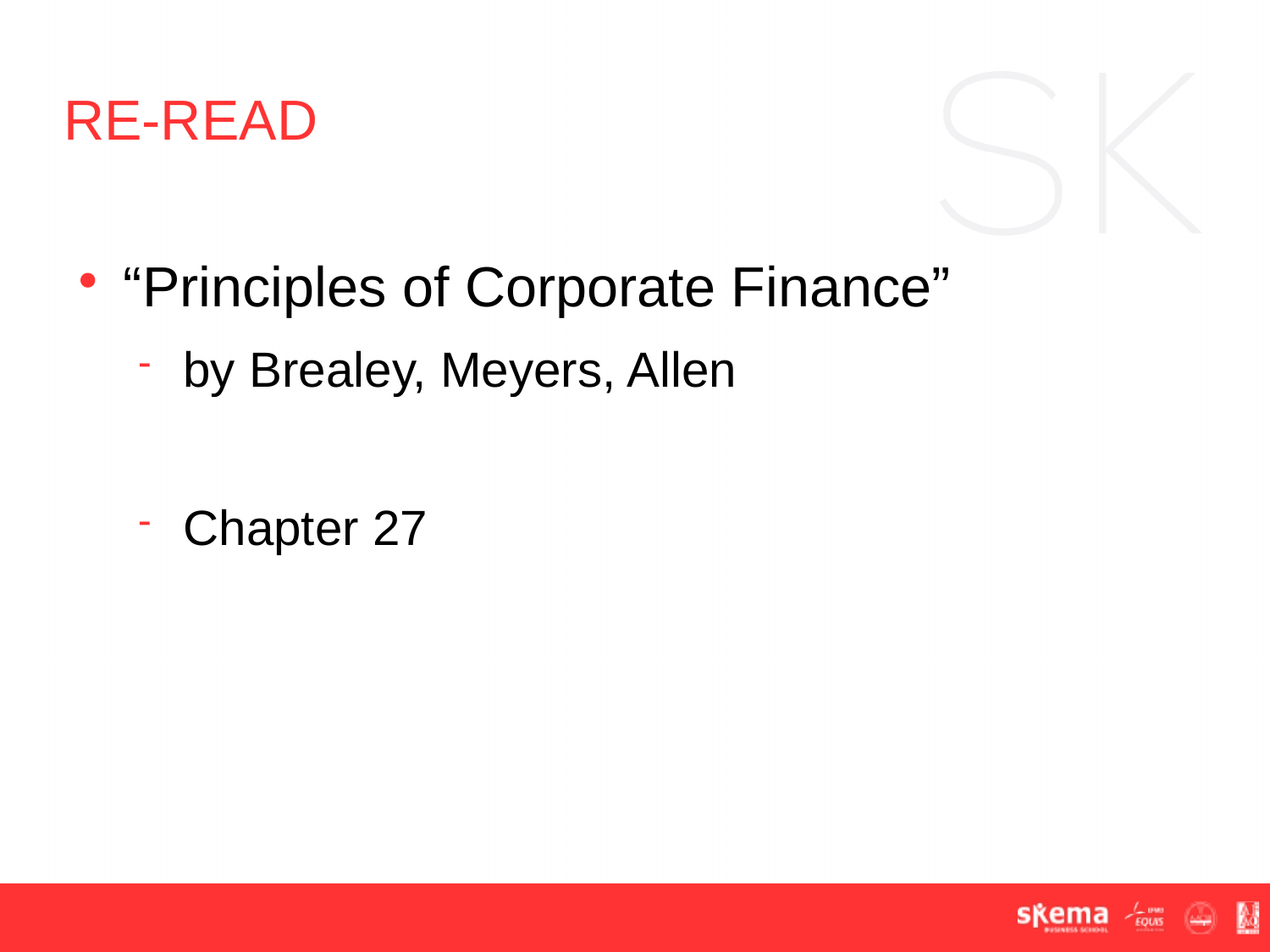

RE-READ
“Principles of Corporate Finance”
by Brealey, Meyers, Allen

Chapter 27